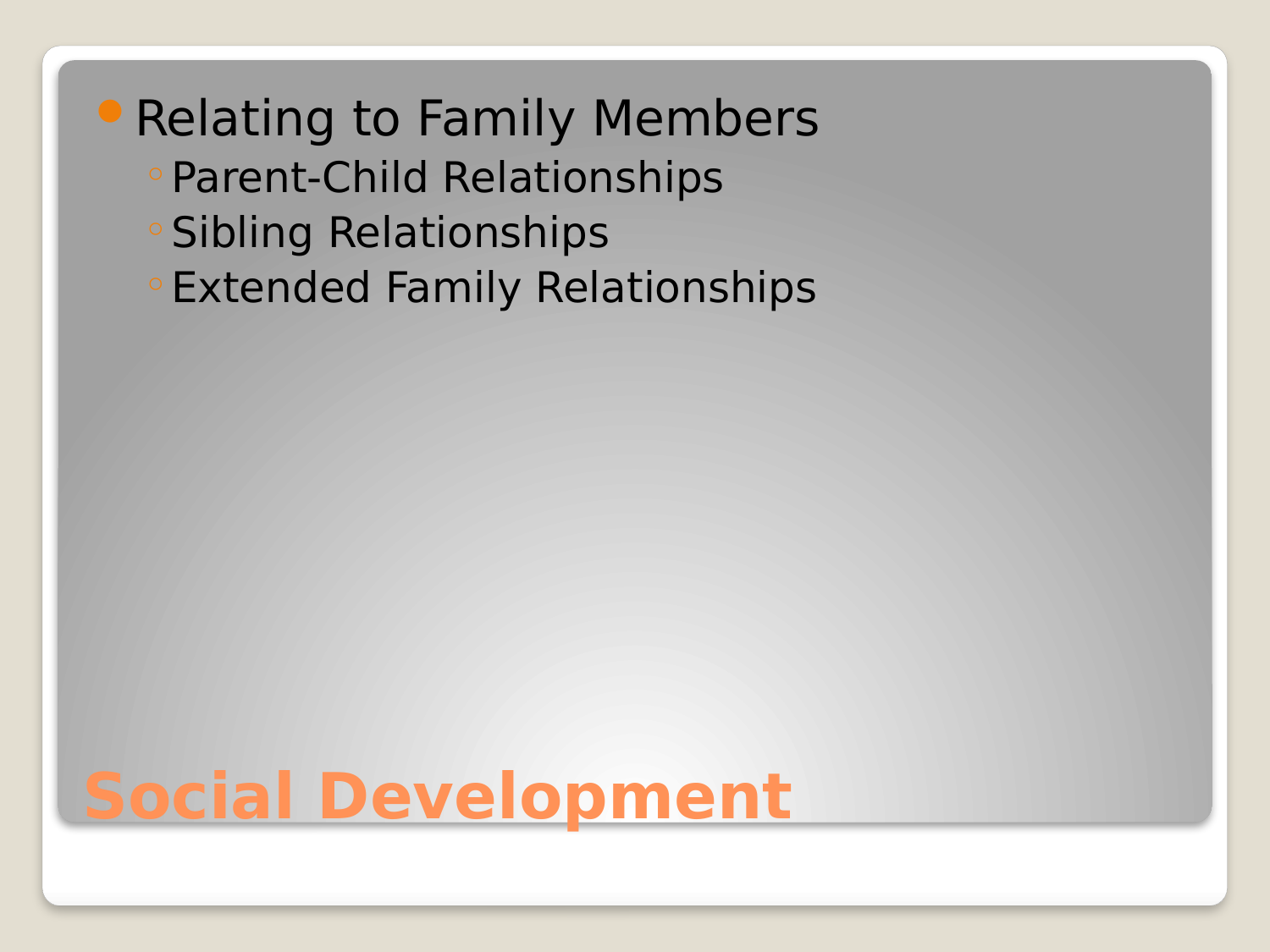

Relating to Family Members
Parent-Child Relationships
Sibling Relationships
Extended Family Relationships
# Social Development